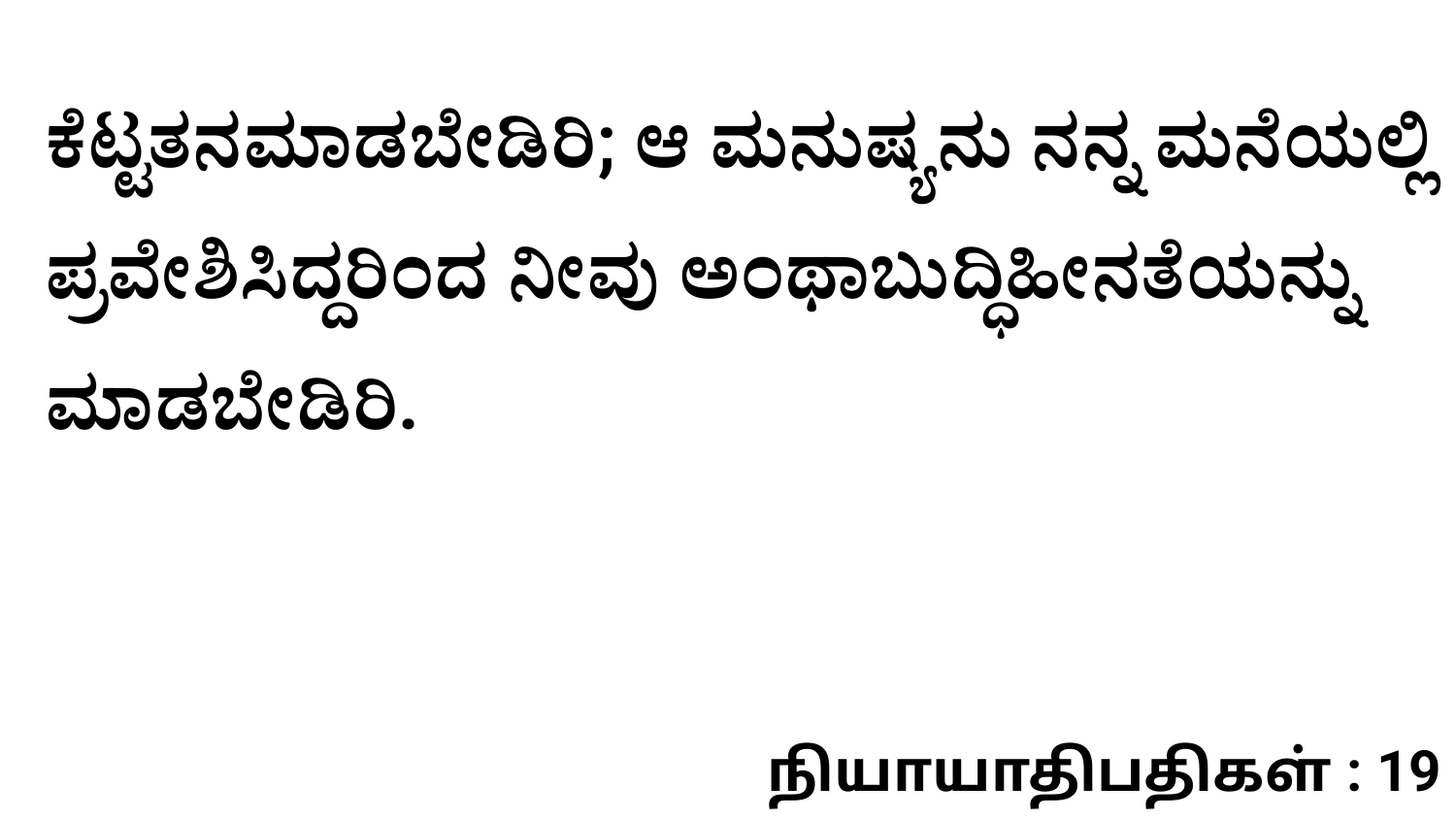

ಕೆಟ್ಟತನಮಾಡಬೇಡಿರಿ; ಆ ಮನುಷ್ಯನು ನನ್ನ ಮನೆಯಲ್ಲಿ ಪ್ರವೇಶಿಸಿದ್ದರಿಂದ ನೀವು ಅಂಥಾಬುದ್ಧಿಹೀನತೆಯನ್ನು ಮಾಡಬೇಡಿರಿ.
நியாயாதிபதிகள் : 19